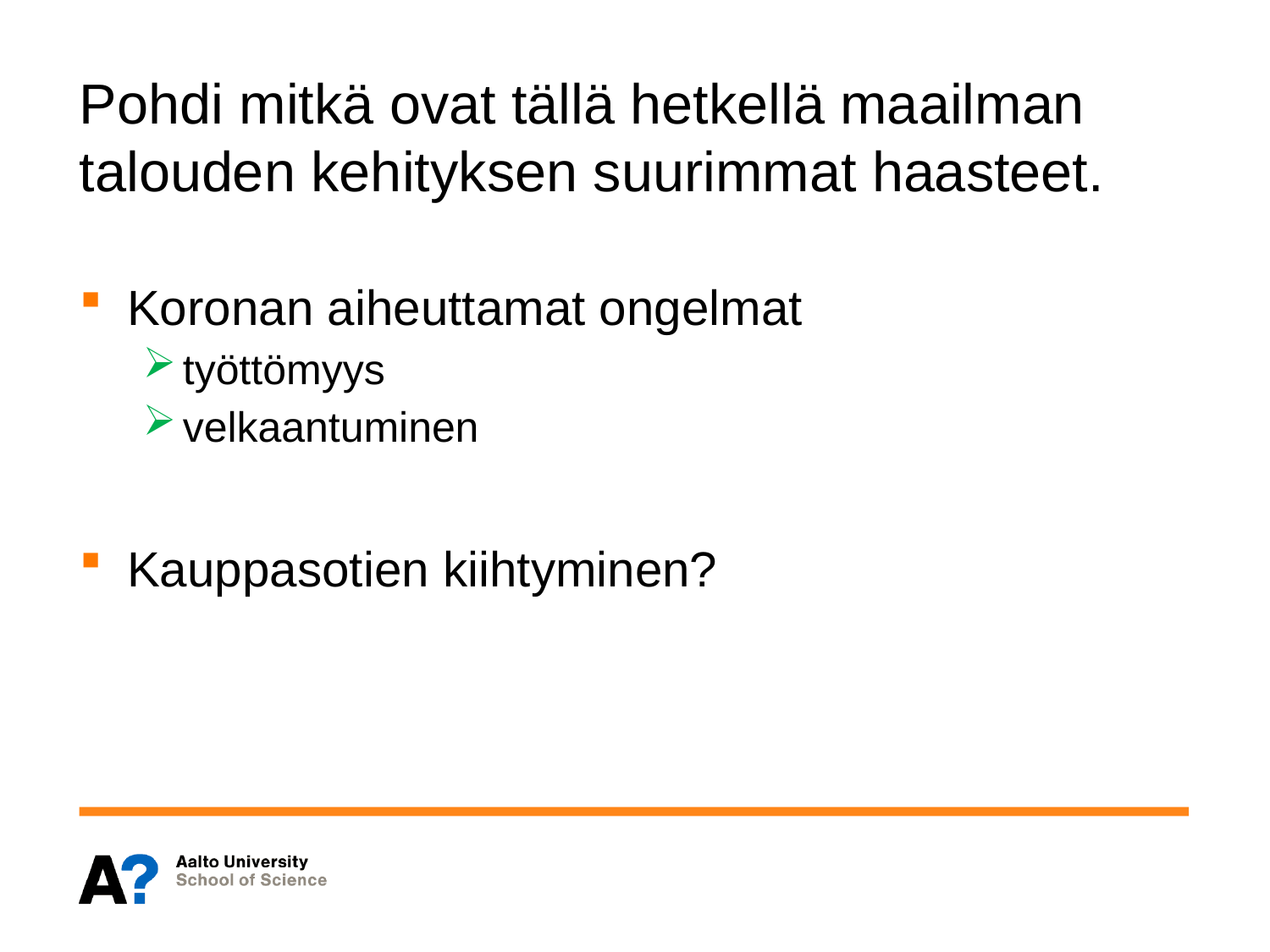

# Pohdi mitkä ovat tällä hetkellä maailman talouden kehityksen suurimmat haasteet.
Koronan aiheuttamat ongelmat
työttömyys
velkaantuminen

Kauppasotien kiihtyminen?